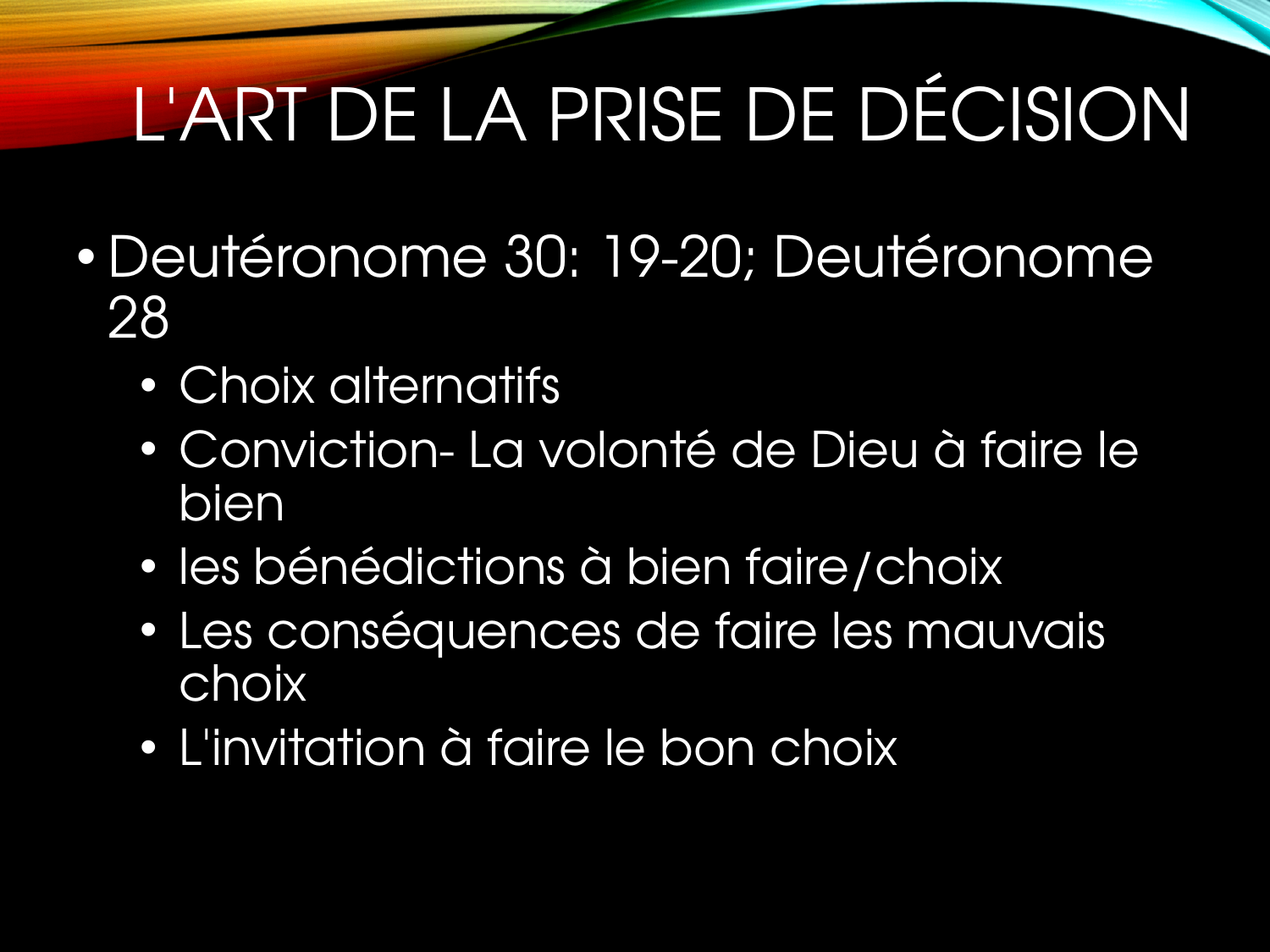

# L'ART DE LA PRISE DE DÉCISION
Deutéronome 30: 19-20; Deutéronome 28
Choix alternatifs
Conviction- La volonté de Dieu à faire le bien
les bénédictions à bien faire/choix
Les conséquences de faire les mauvais choix
L'invitation à faire le bon choix